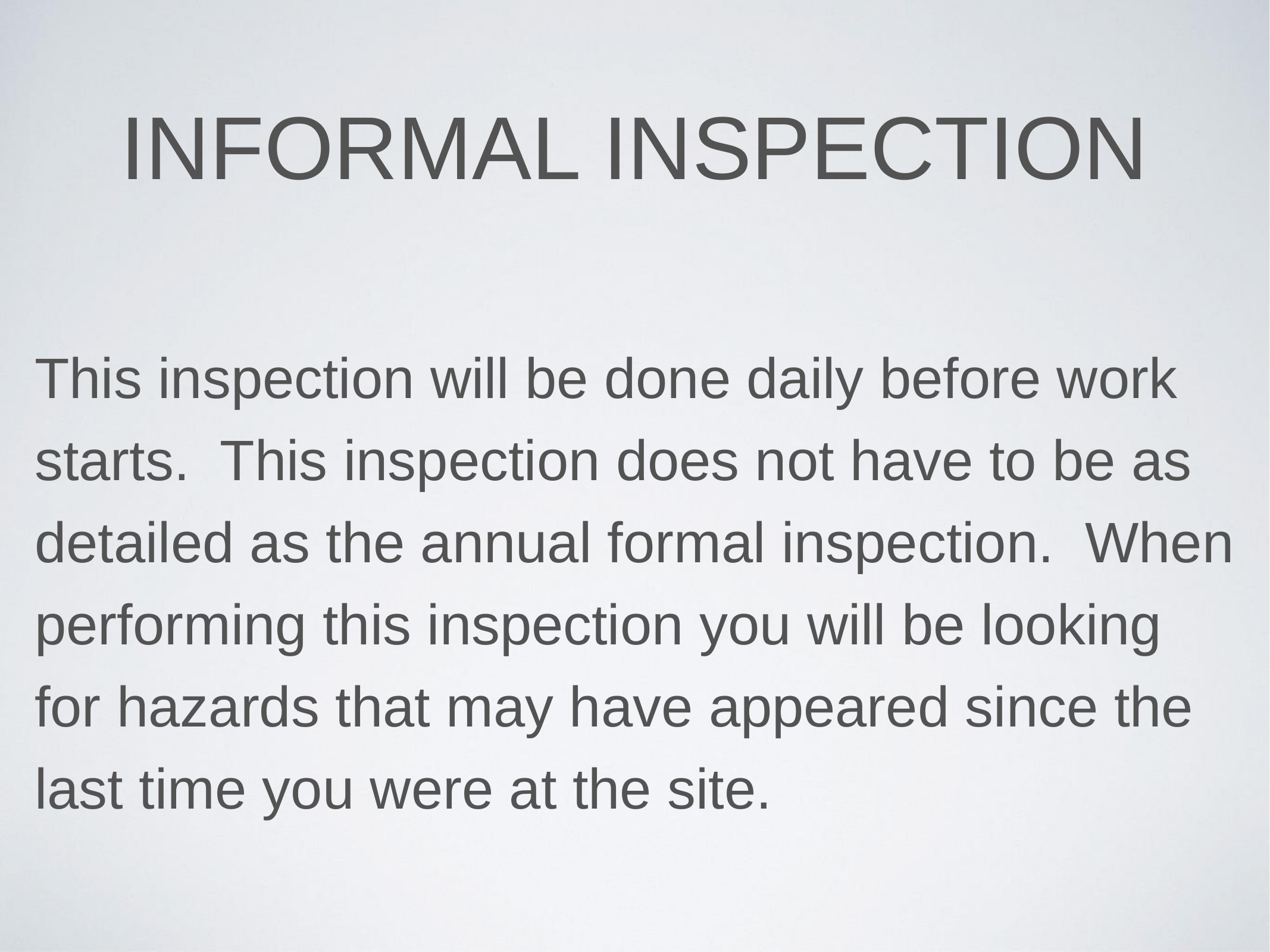

# Informal Inspection
This inspection will be done daily before work starts.  This inspection does not have to be as detailed as the annual formal inspection.  When performing this inspection you will be looking for hazards that may have appeared since the last time you were at the site.